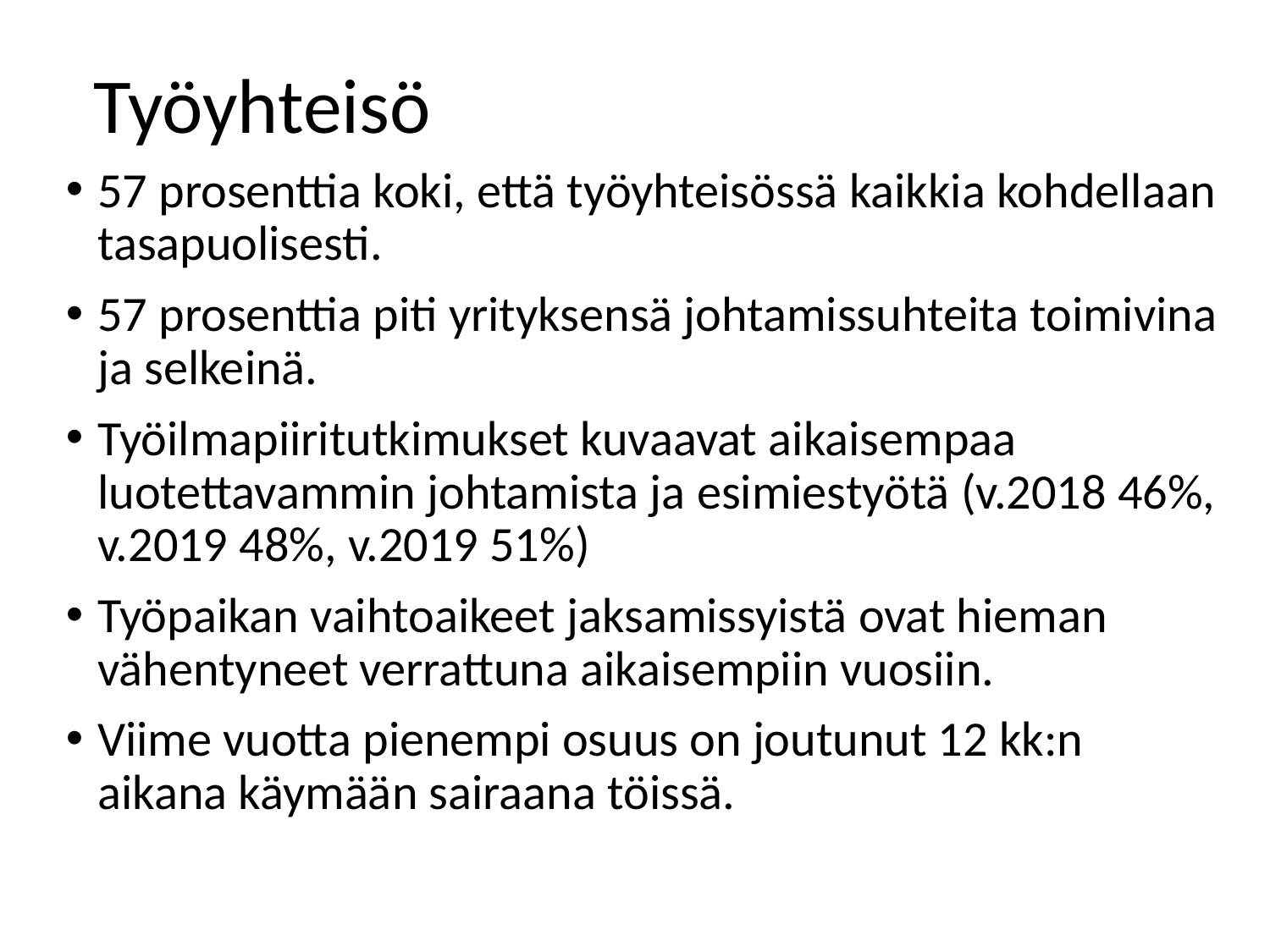

# Työyhteisö
57 prosenttia koki, että työyhteisössä kaikkia kohdellaan tasapuolisesti.
57 prosenttia piti yrityksensä johtamissuhteita toimivina ja selkeinä.
Työilmapiiritutkimukset kuvaavat aikaisempaa luotettavammin johtamista ja esimiestyötä (v.2018 46%, v.2019 48%, v.2019 51%)
Työpaikan vaihtoaikeet jaksamissyistä ovat hieman vähentyneet verrattuna aikaisempiin vuosiin.
Viime vuotta pienempi osuus on joutunut 12 kk:n aikana käymään sairaana töissä.